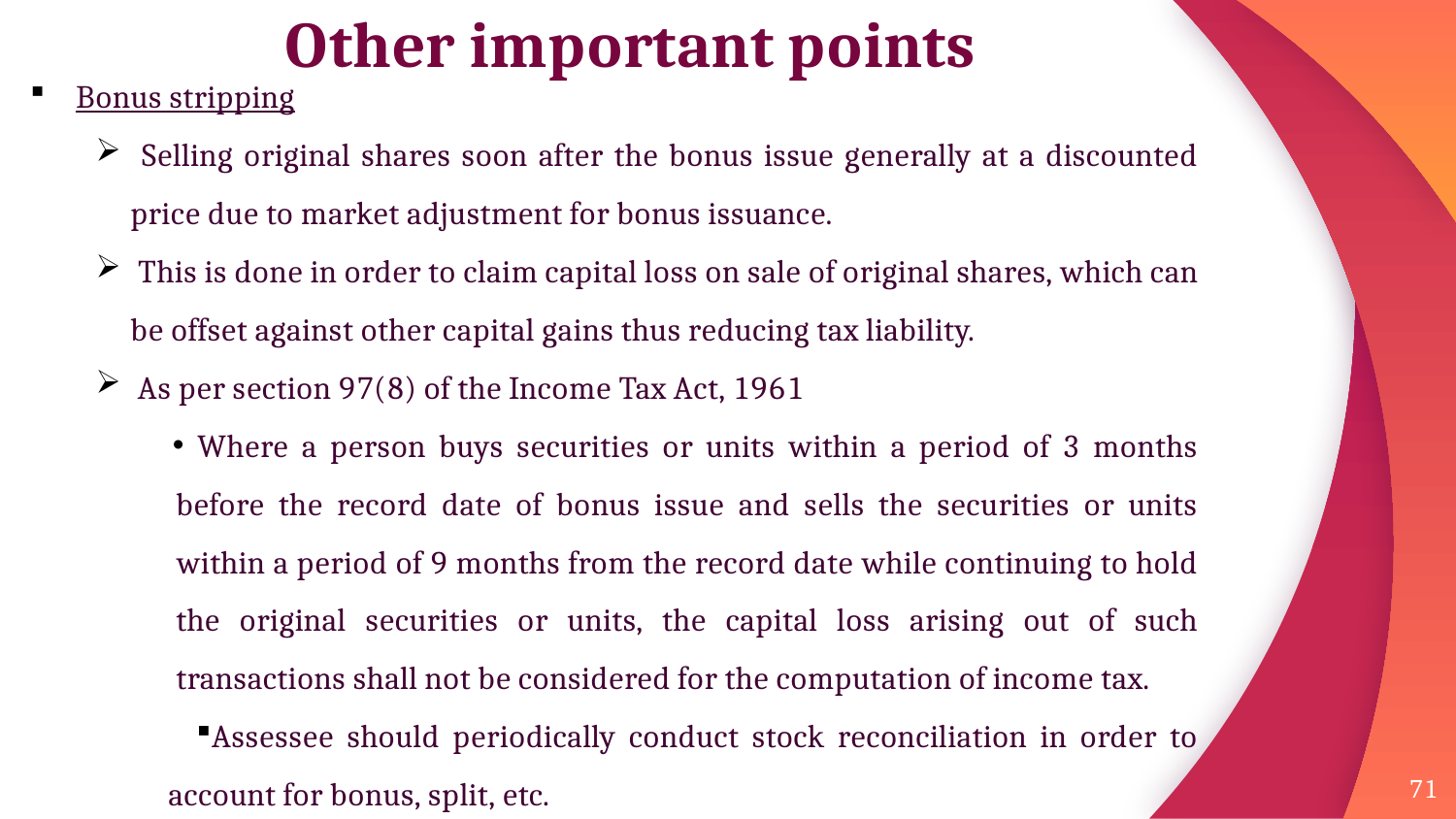

# Other important points
Bonus stripping
 Selling original shares soon after the bonus issue generally at a discounted price due to market adjustment for bonus issuance.
 This is done in order to claim capital loss on sale of original shares, which can be offset against other capital gains thus reducing tax liability.
 As per section 97(8) of the Income Tax Act, 1961
 Where a person buys securities or units within a period of 3 months before the record date of bonus issue and sells the securities or units within a period of 9 months from the record date while continuing to hold the original securities or units, the capital loss arising out of such transactions shall not be considered for the computation of income tax.
Assessee should periodically conduct stock reconciliation in order to account for bonus, split, etc.
71